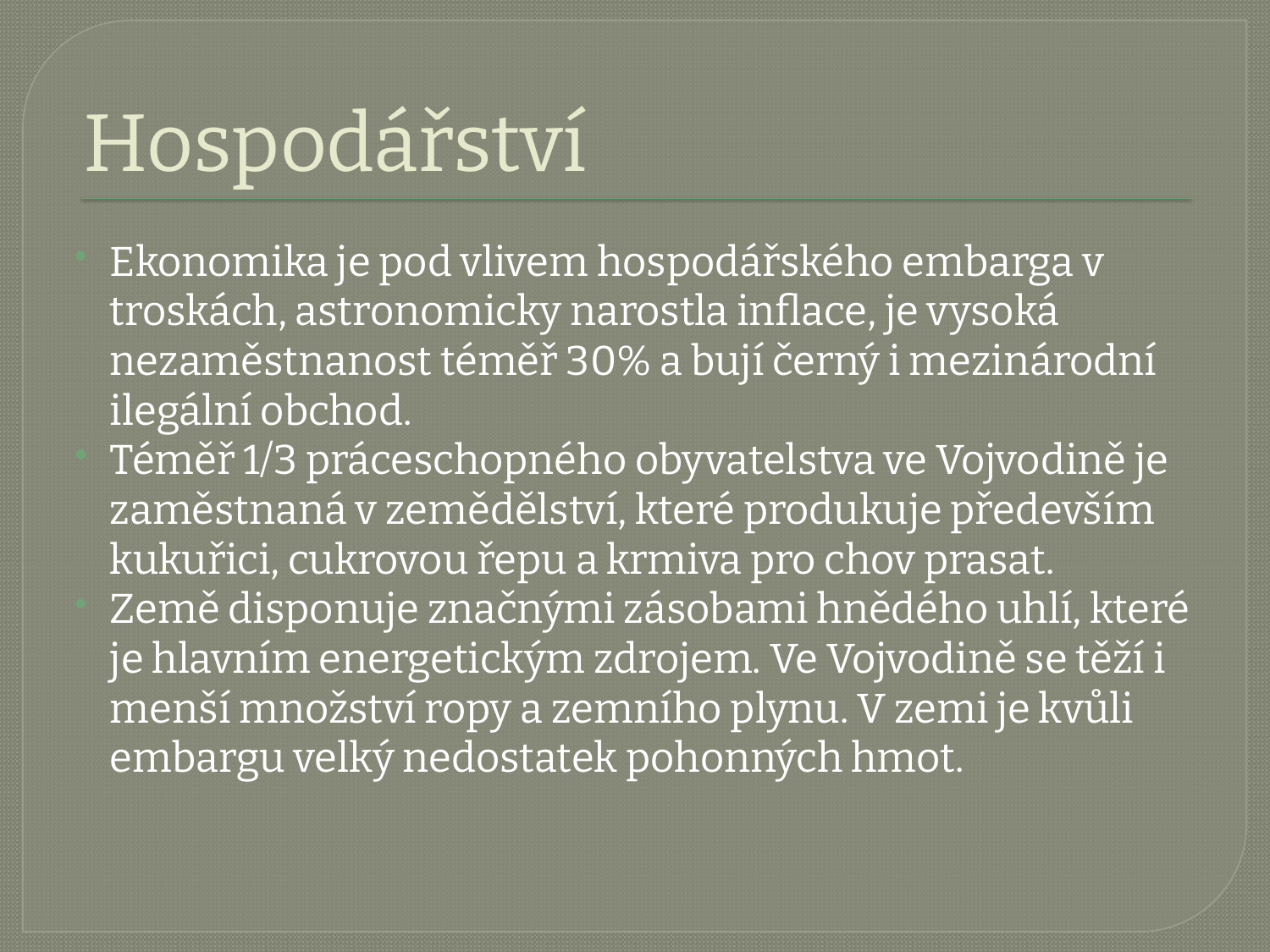

# Hospodářství
Ekonomika je pod vlivem hospodářského embarga v troskách, astronomicky narostla inflace, je vysoká nezaměstnanost téměř 30% a bují černý i mezinárodní ilegální obchod.
Téměř 1/3 práceschopného obyvatelstva ve Vojvodině je zaměstnaná v zemědělství, které produkuje především kukuřici, cukrovou řepu a krmiva pro chov prasat.
Země disponuje značnými zásobami hnědého uhlí, které je hlavním energetickým zdrojem. Ve Vojvodině se těží i menší množství ropy a zemního plynu. V zemi je kvůli embargu velký nedostatek pohonných hmot.